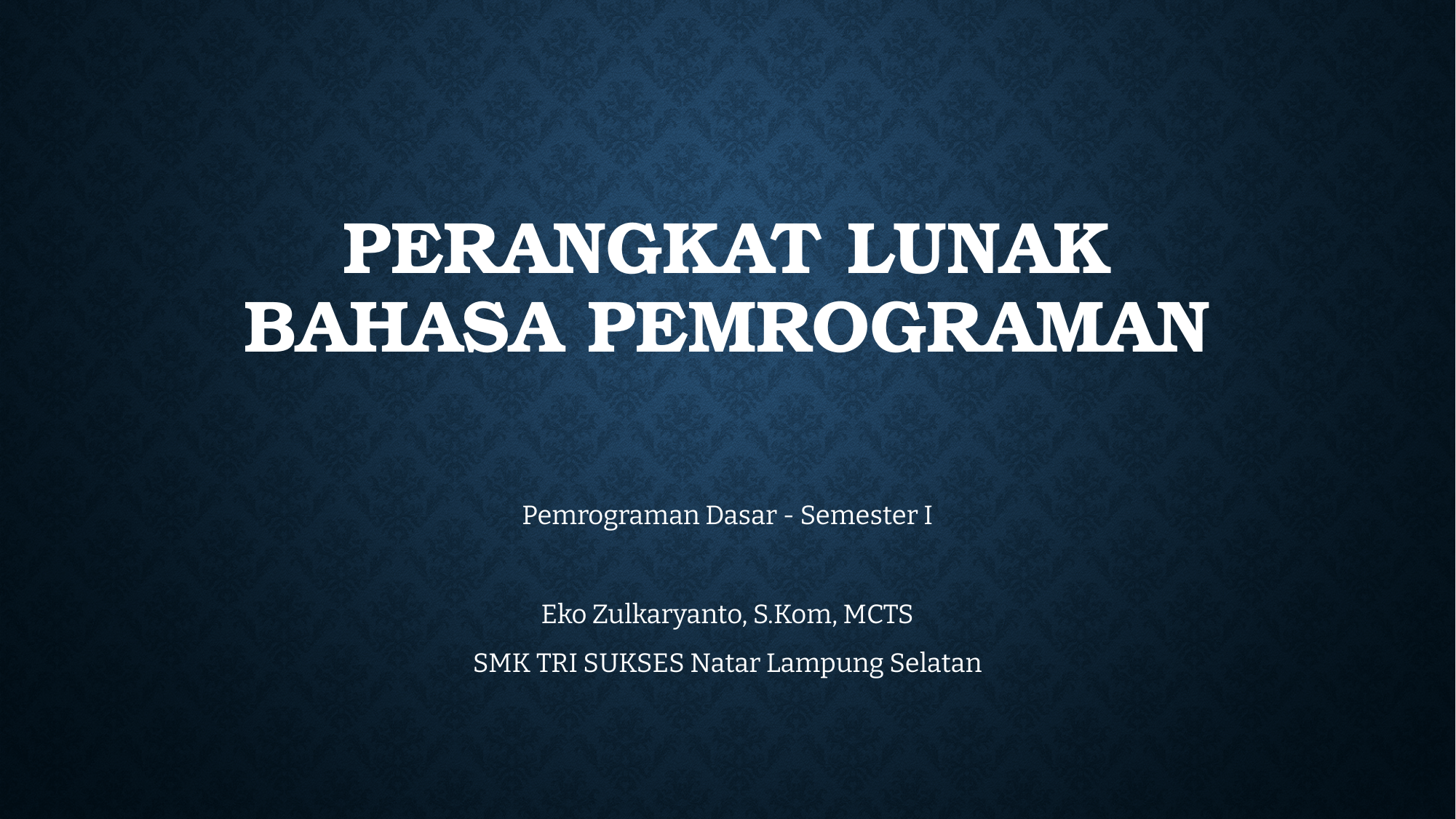

# PERANGKAT LUNAK BAHASA PEMROGRAMAN
Pemrograman Dasar - Semester I

Eko Zulkaryanto, S.Kom, MCTS
SMK TRI SUKSES Natar Lampung Selatan